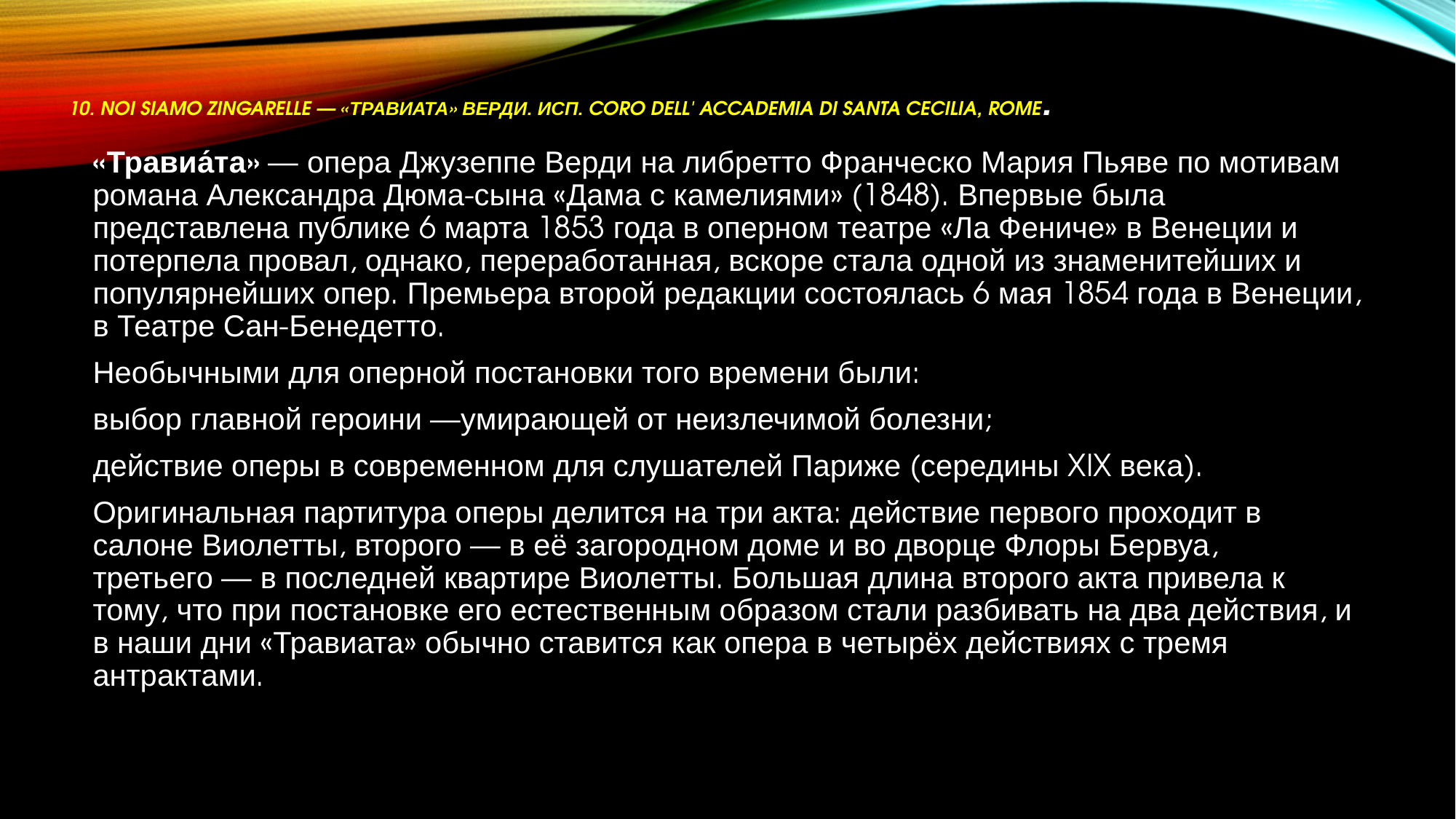

# 10. Noi siamo zingarelle — «Травиата» Верди. Исп. Coro dell' Accademia di Santa Cecilia, Rome.
«Травиа́та» — опера Джузеппе Верди на либретто Франческо Мария Пьяве по мотивам романа Александра Дюма-сына «Дама с камелиями» (1848). Впервые была представлена публике 6 марта 1853 года в оперном театре «Ла Фениче» в Венеции и потерпела провал, однако, переработанная, вскоре стала одной из знаменитейших и популярнейших опер. Премьера второй редакции состоялась 6 мая 1854 года в Венеции, в Театре Сан-Бенедетто.
Необычными для оперной постановки того времени были:
выбор главной героини —умирающей от неизлечимой болезни;
действие оперы в современном для слушателей Париже (середины XIX века).
Оригинальная партитура оперы делится на три акта: действие первого проходит в салоне Виолетты, второго — в её загородном доме и во дворце Флоры Бервуа, третьего — в последней квартире Виолетты. Большая длина второго акта привела к тому, что при постановке его естественным образом стали разбивать на два действия, и в наши дни «Травиата» обычно ставится как опера в четырёх действиях с тремя антрактами.